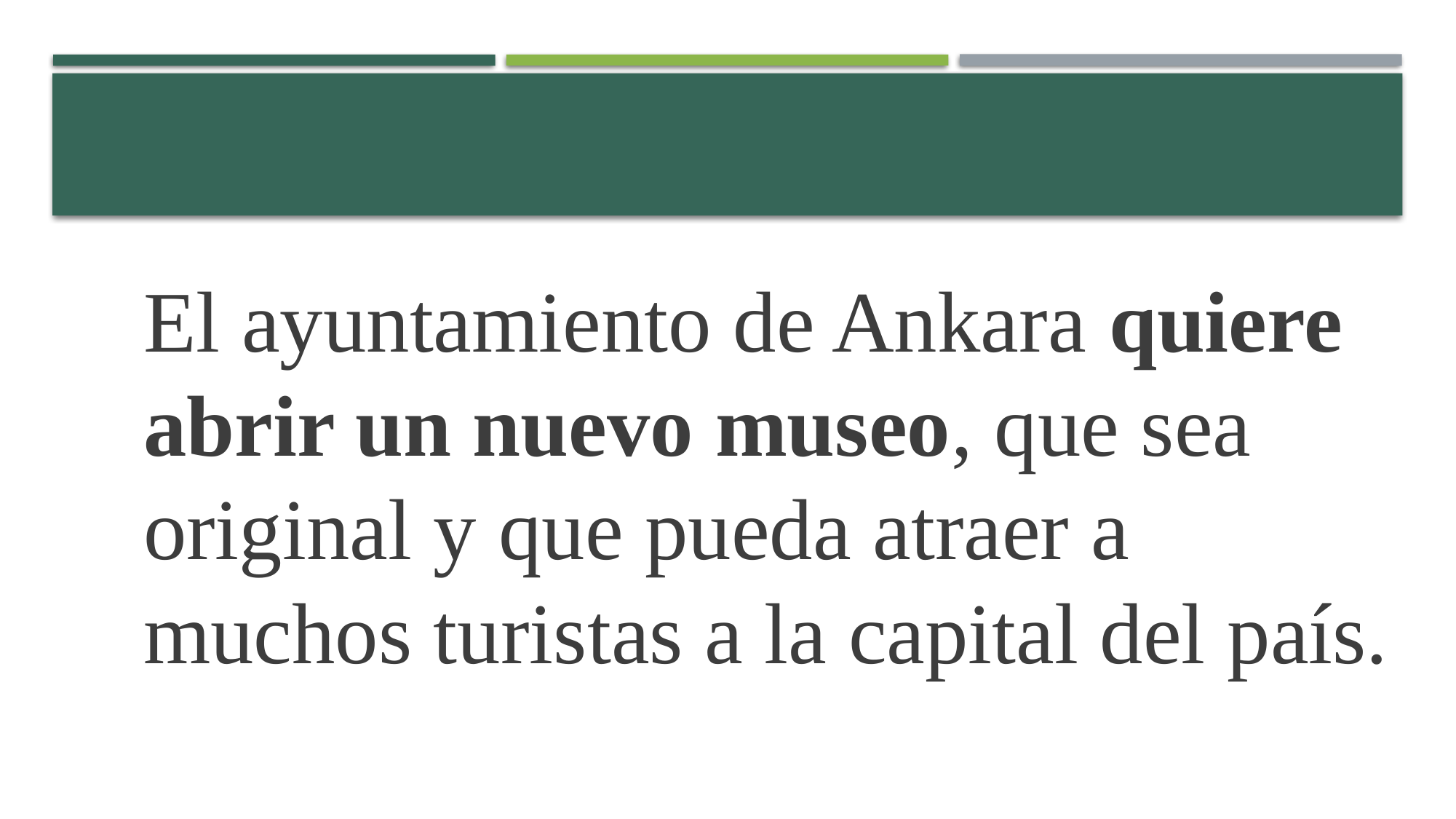

El ayuntamiento de Ankara quiere abrir un nuevo museo, que sea original y que pueda atraer a muchos turistas a la capital del país.